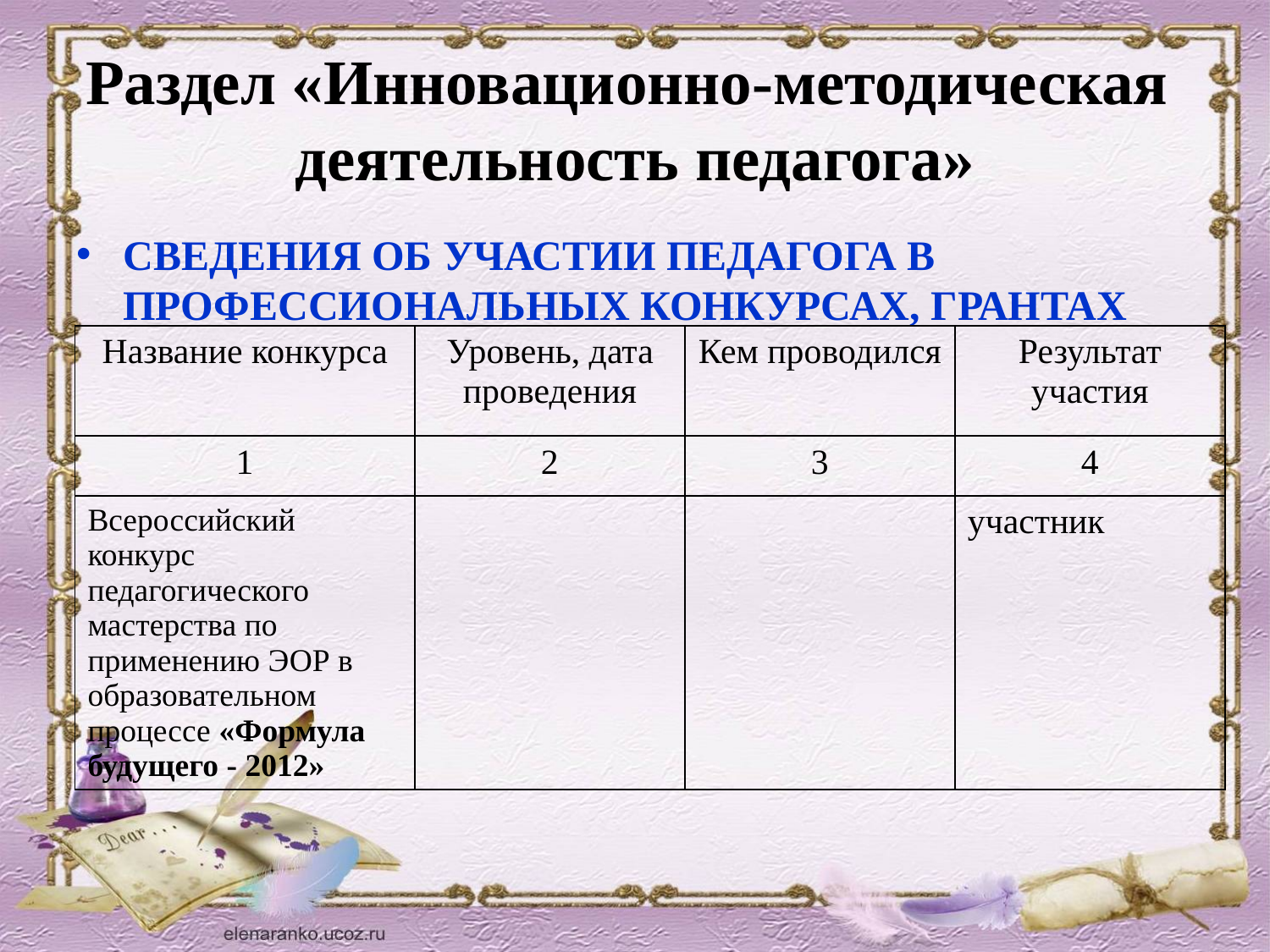

# Раздел «Инновационно-методическая деятельность педагога»
СВЕДЕНИЯ ОБ УЧАСТИИ ПЕДАГОГА В ПРОФЕССИОНАЛЬНЫХ КОНКУРСАХ, ГРАНТАХ
| Название конкурса | Уровень, дата проведения | Кем проводился | Результат участия |
| --- | --- | --- | --- |
| 1 | 2 | 3 | 4 |
| Всероссийский конкурс педагогического мастерства по применению ЭОР в образовательном процессе «Формула будущего - 2012» |  |  | участник |